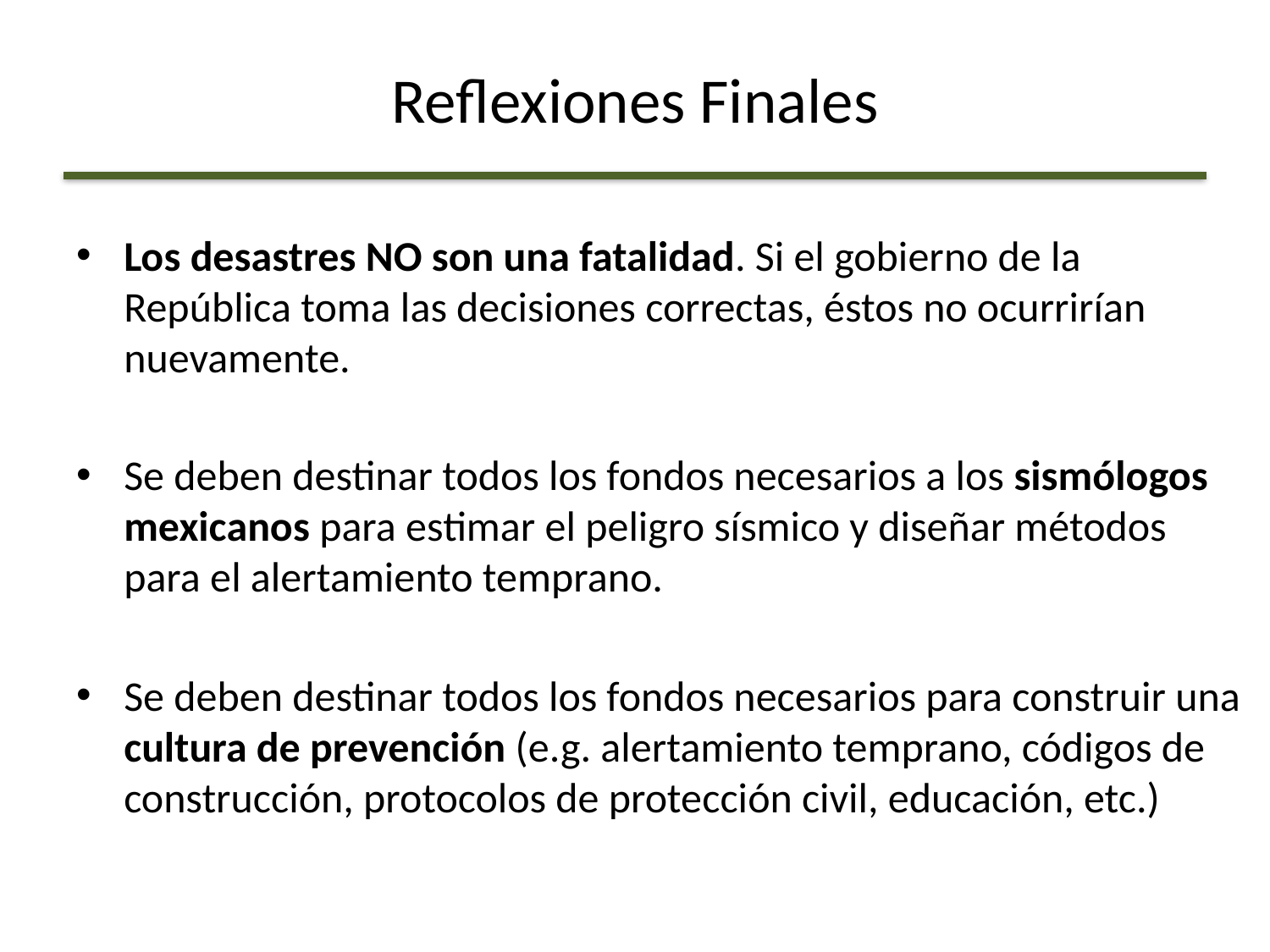

# Reflexiones Finales
Los desastres NO son una fatalidad. Si el gobierno de la República toma las decisiones correctas, éstos no ocurrirían nuevamente.

Se deben destinar todos los fondos necesarios a los sismólogos mexicanos para estimar el peligro sísmico y diseñar métodos para el alertamiento temprano.

Se deben destinar todos los fondos necesarios para construir una cultura de prevención (e.g. alertamiento temprano, códigos de construcción, protocolos de protección civil, educación, etc.)